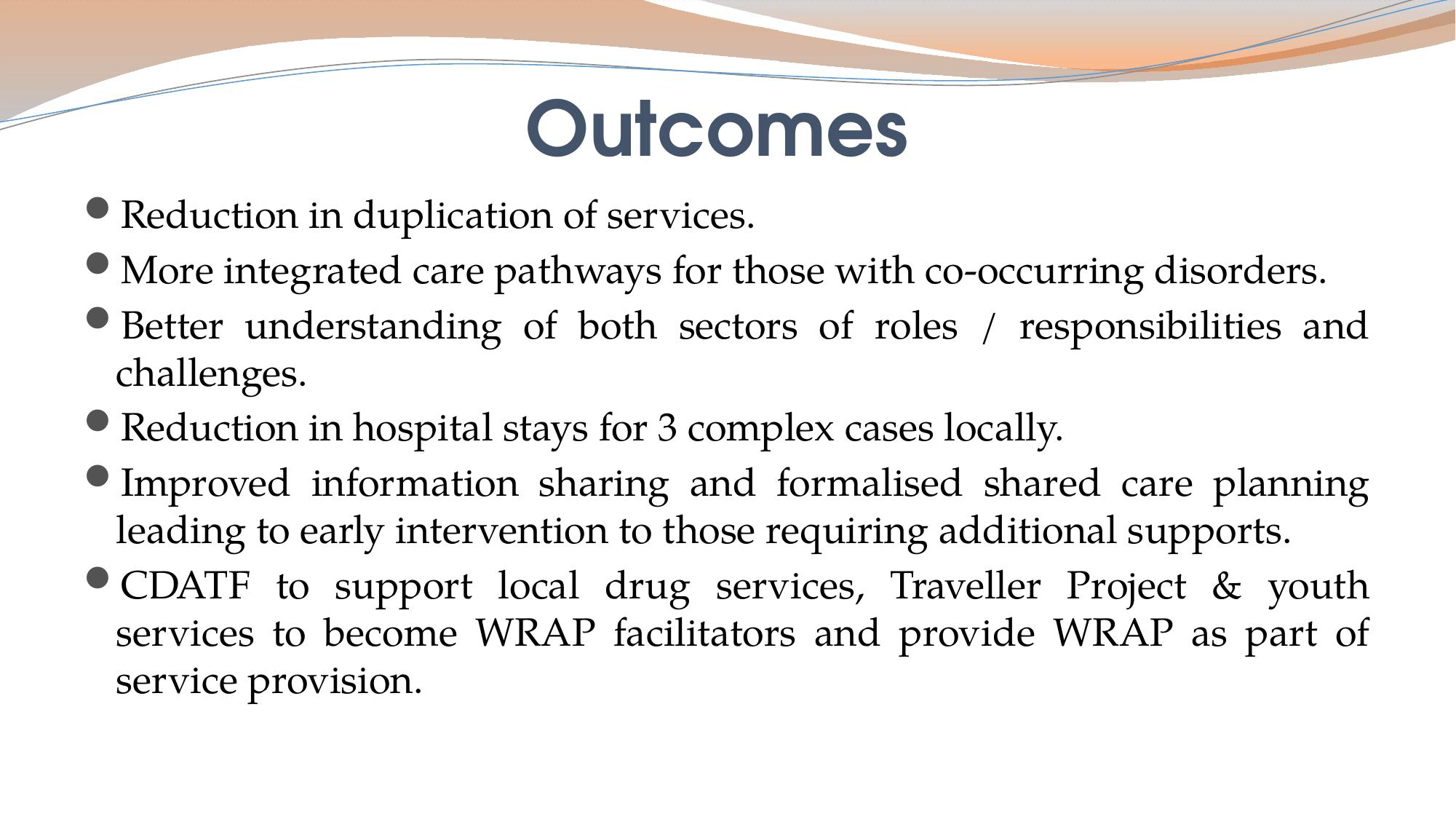

# Outcomes
Reduction in duplication of services.
More integrated care pathways for those with co-occurring disorders.
Better understanding of both sectors of roles / responsibilities and challenges.
Reduction in hospital stays for 3 complex cases locally.
Improved information sharing and formalised shared care planning leading to early intervention to those requiring additional supports.
CDATF to support local drug services, Traveller Project & youth services to become WRAP facilitators and provide WRAP as part of service provision.